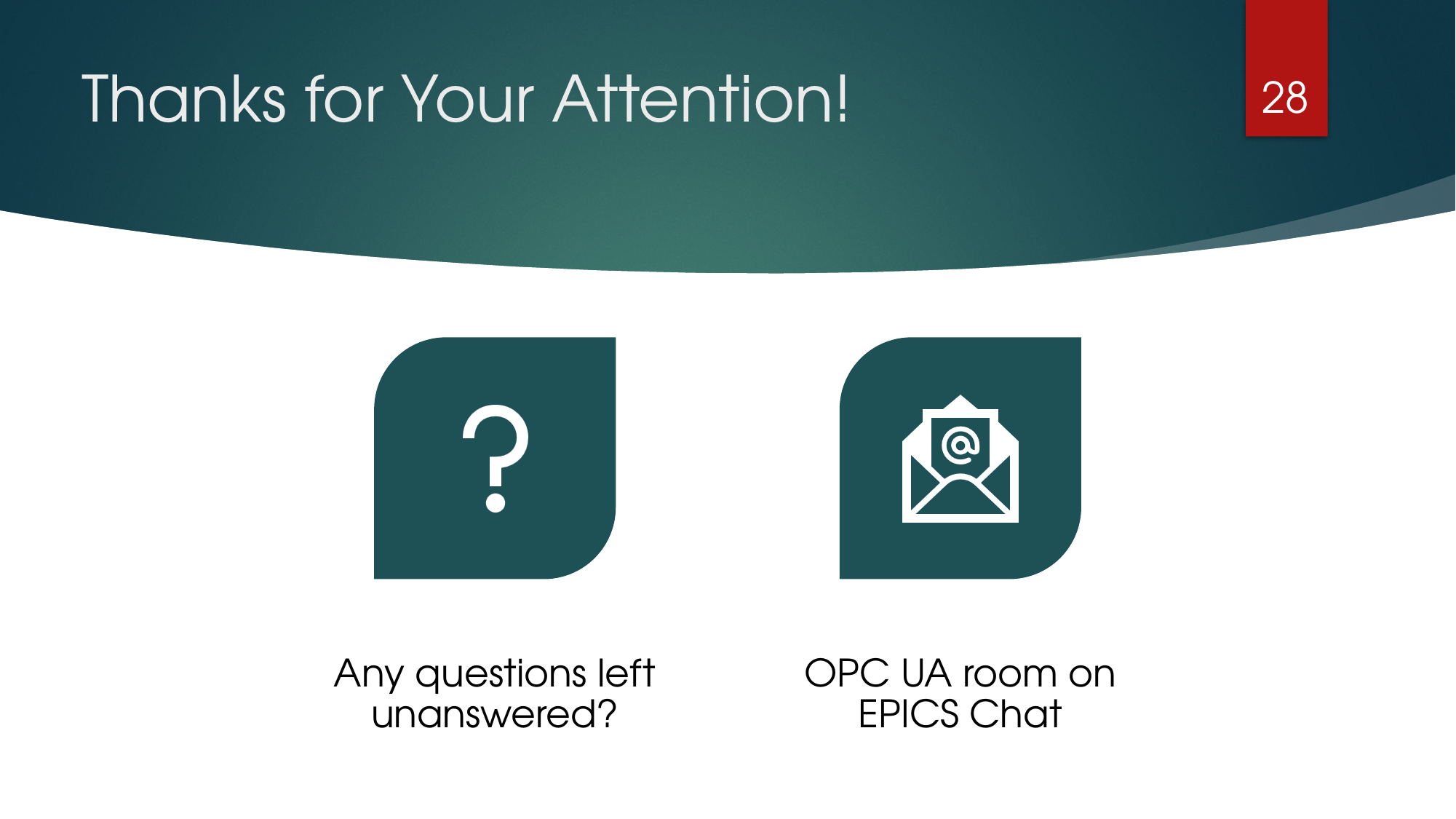

28
# Thanks for Your Attention!

Any questions left unanswered?
OPC UA room on EPICS Chat